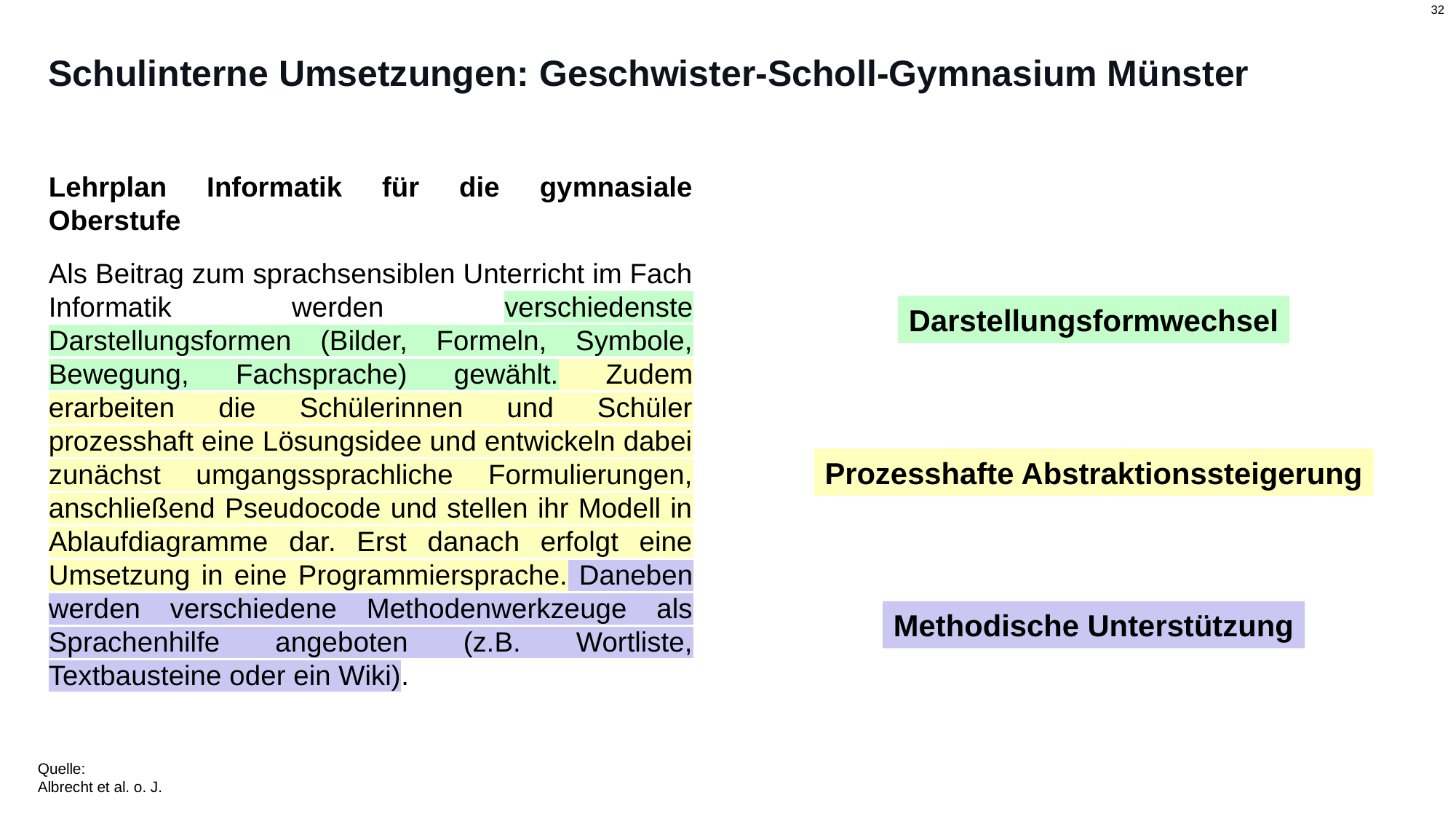

# Schulinterne Umsetzungen: Geschwister-Scholl-Gymnasium Münster
Lehrplan Informatik für die gymnasiale Oberstufe
Als Beitrag zum sprachsensiblen Unterricht im Fach Informatik werden verschiedenste Darstellungsformen (Bilder, Formeln, Symbole, Bewegung, Fachsprache) gewählt. Zudem erarbeiten die Schülerinnen und Schüler prozesshaft eine Lösungsidee und entwickeln dabei zunächst umgangssprachliche Formulierungen, anschließend Pseudocode und stellen ihr Modell in Ablaufdiagramme dar. Erst danach erfolgt eine Umsetzung in eine Programmiersprache. Daneben werden verschiedene Methodenwerkzeuge als Sprachenhilfe angeboten (z.B. Wortliste, Textbausteine oder ein Wiki).
Darstellungsformwechsel
Prozesshafte Abstraktionssteigerung
Methodische Unterstützung
Quelle:
Albrecht et al. o. J.